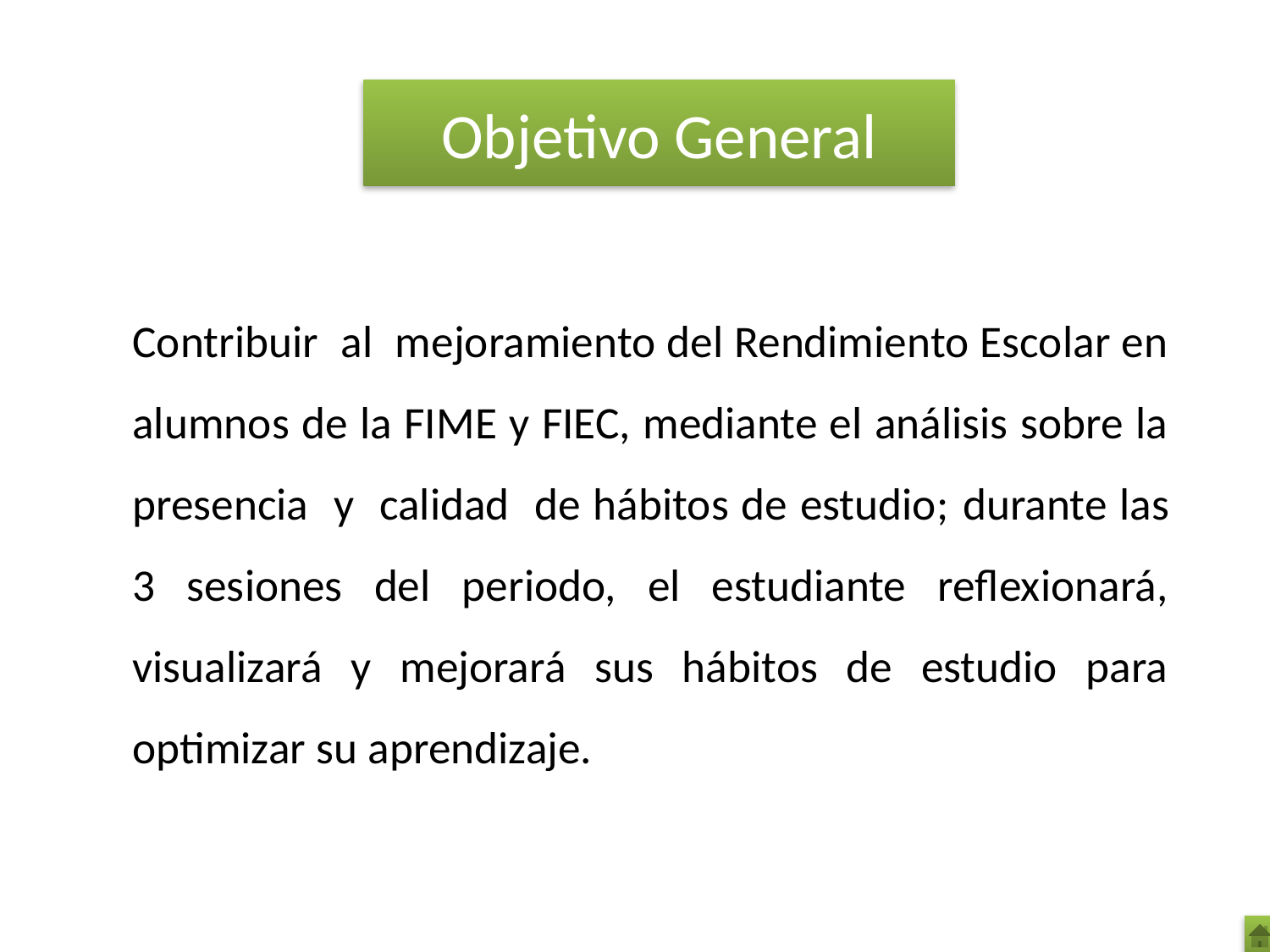

# Objetivo General

		Contribuir  al  mejoramiento del Rendimiento Escolar en alumnos de la FIME y FIEC, mediante el análisis sobre la presencia  y  calidad  de hábitos de estudio; durante las 3 sesiones del periodo, el estudiante reflexionará, visualizará y mejorará sus hábitos de estudio para optimizar su aprendizaje.